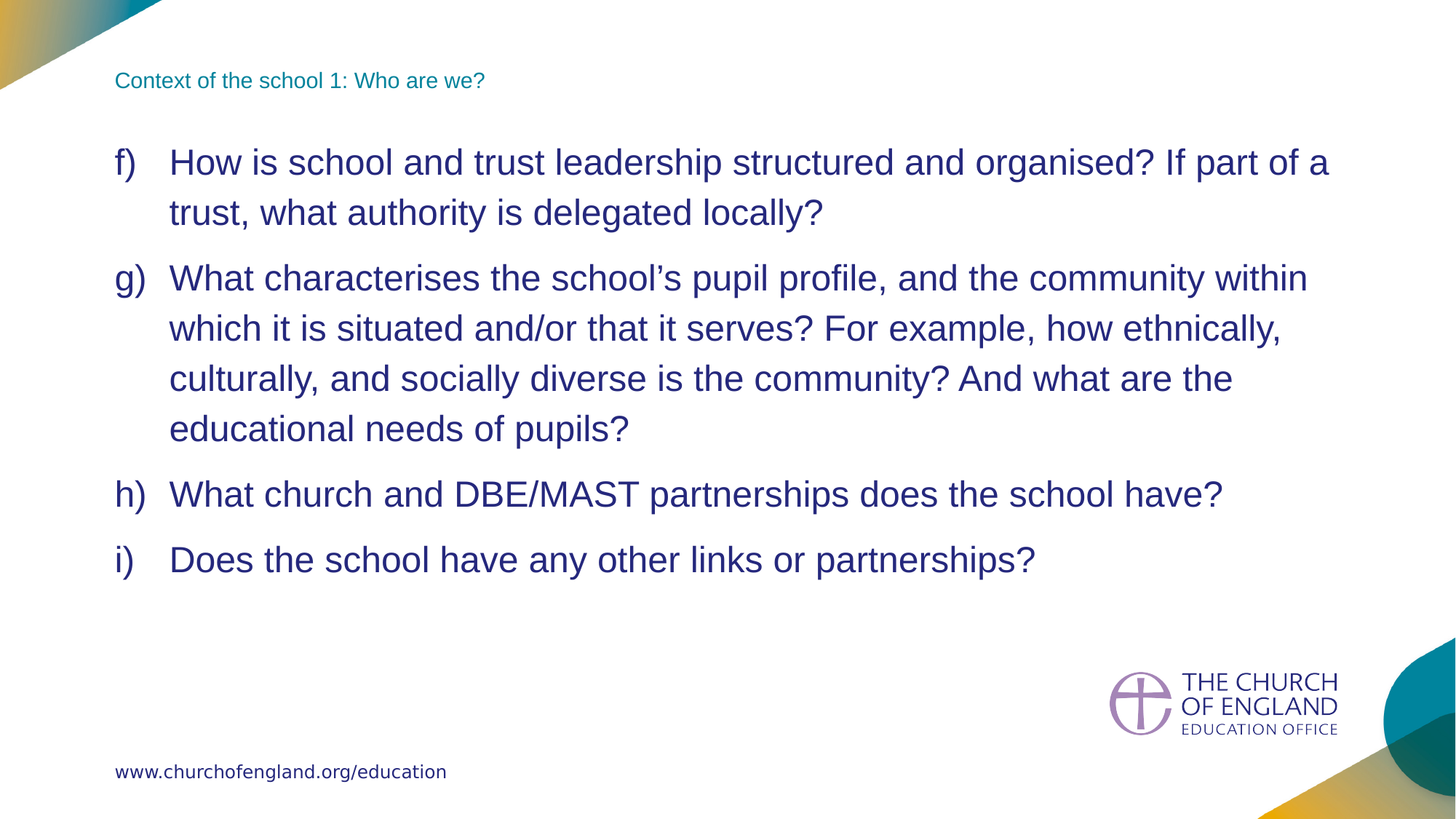

Context of the school 1: Who are we?
How is school and trust leadership structured and organised? If part of a trust, what authority is delegated locally?
What characterises the school’s pupil profile, and the community within which it is situated and/or that it serves? For example, how ethnically, culturally, and socially diverse is the community? And what are the educational needs of pupils?
What church and DBE/MAST partnerships does the school have?
Does the school have any other links or partnerships?